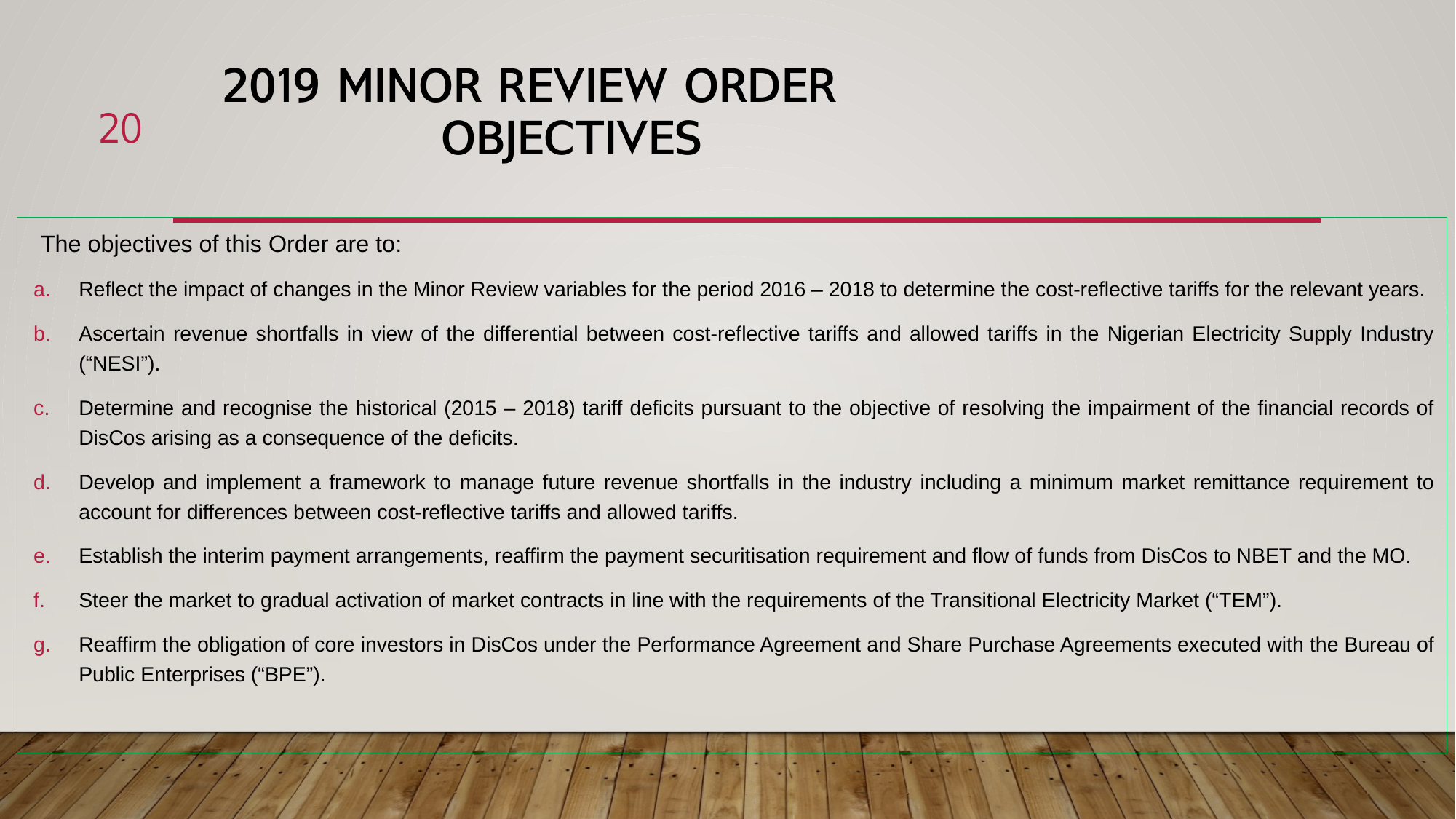

# 2019 MINOR REVIEW ORDER OBJECTIVES
20
The objectives of this Order are to:
Reflect the impact of changes in the Minor Review variables for the period 2016 – 2018 to determine the cost-reflective tariffs for the relevant years.
Ascertain revenue shortfalls in view of the differential between cost-reflective tariffs and allowed tariffs in the Nigerian Electricity Supply Industry (“NESI”).
Determine and recognise the historical (2015 – 2018) tariff deficits pursuant to the objective of resolving the impairment of the financial records of DisCos arising as a consequence of the deficits.
Develop and implement a framework to manage future revenue shortfalls in the industry including a minimum market remittance requirement to account for differences between cost-reflective tariffs and allowed tariffs.
Establish the interim payment arrangements, reaffirm the payment securitisation requirement and flow of funds from DisCos to NBET and the MO.
Steer the market to gradual activation of market contracts in line with the requirements of the Transitional Electricity Market (“TEM”).
Reaffirm the obligation of core investors in DisCos under the Performance Agreement and Share Purchase Agreements executed with the Bureau of Public Enterprises (“BPE”).